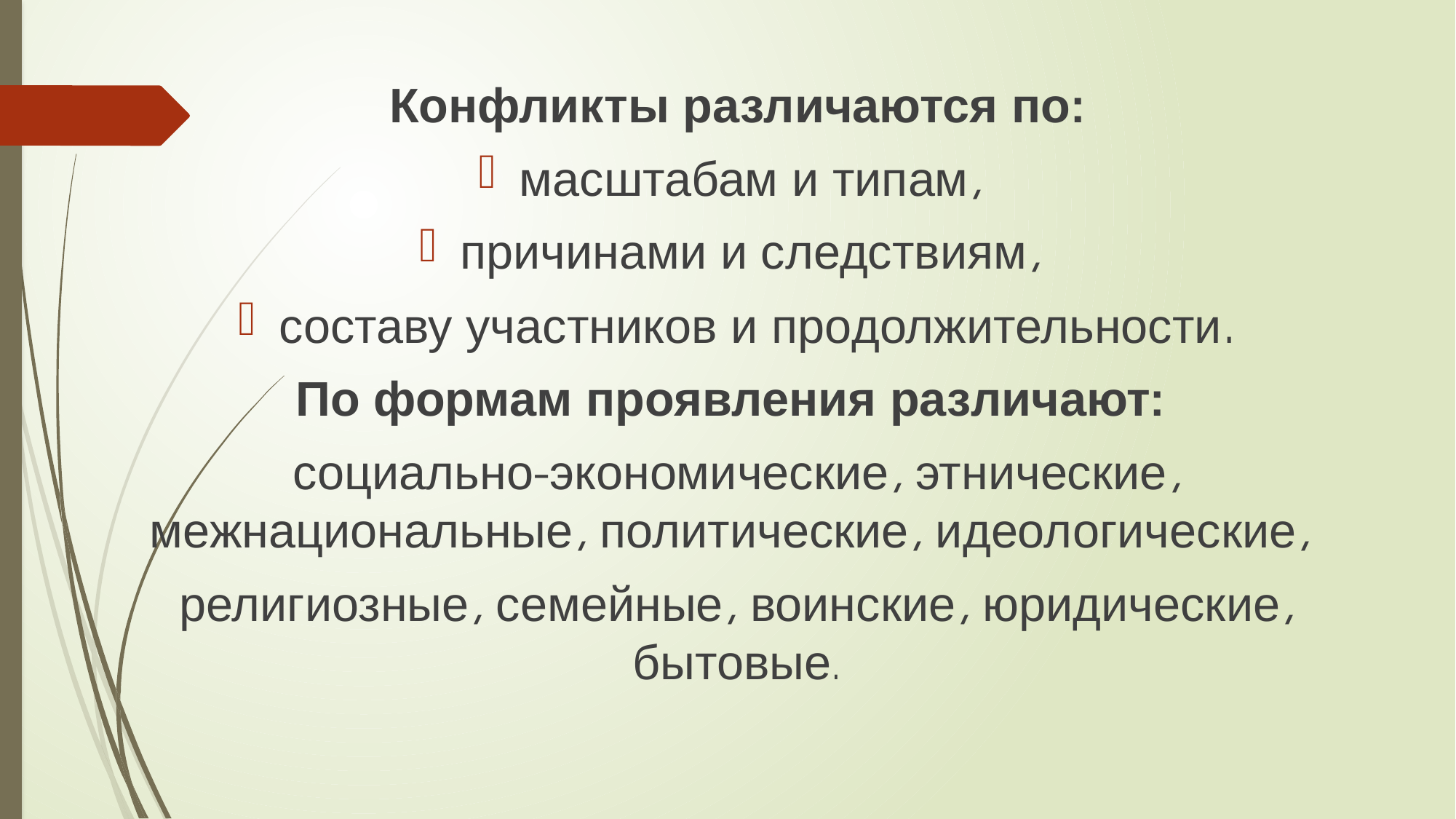

Конфликты различаются по:
масштабам и типам,
причинами и следствиям,
составу участников и про­должительности.
По формам проявления различают:
социально-экономические, этнические, межнациональные, политические, идеологические,
религиозные, семейные, воинские, юридические, бытовые.